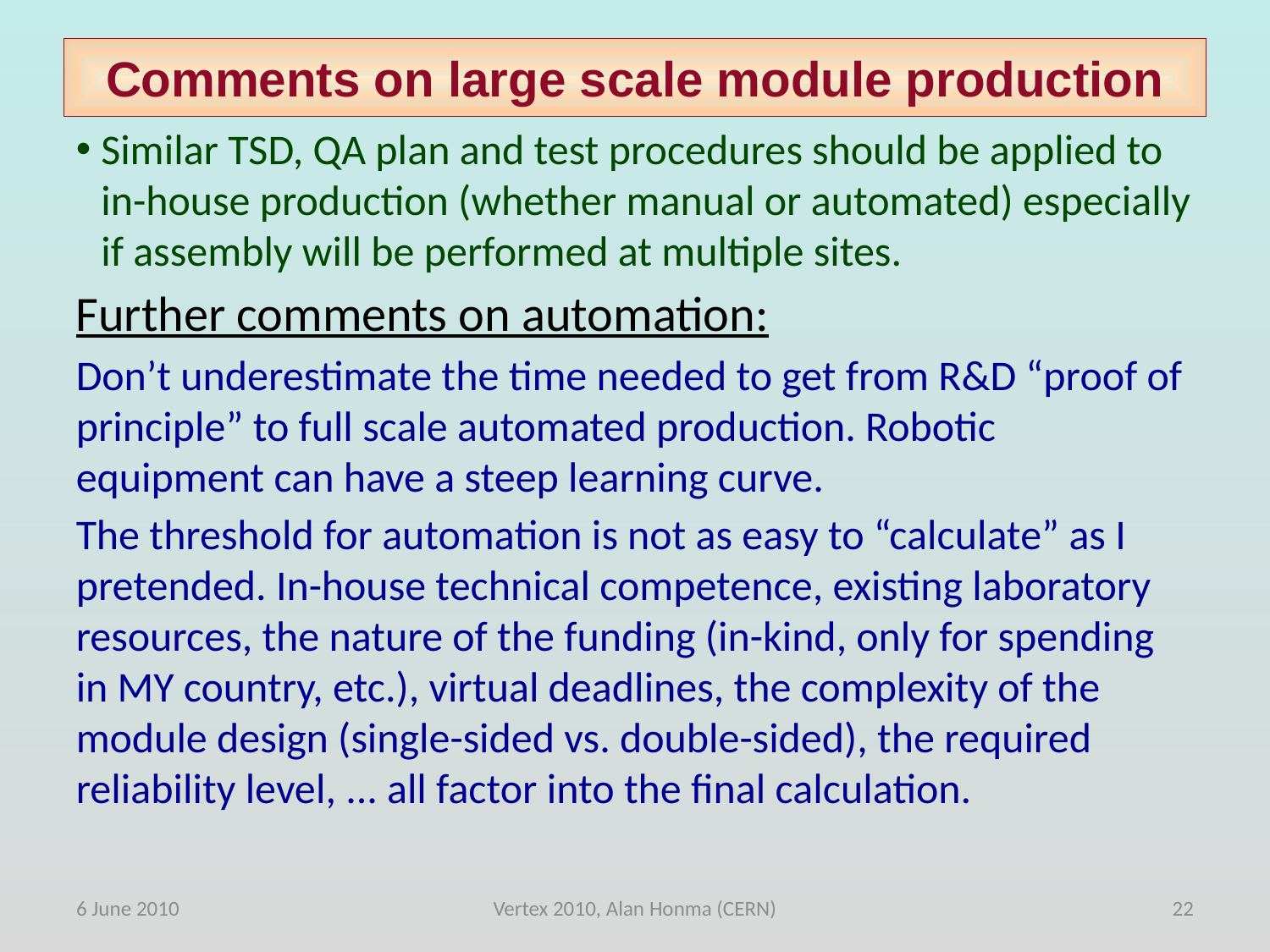

# Comments on large scale module production
Similar TSD, QA plan and test procedures should be applied to in-house production (whether manual or automated) especially if assembly will be performed at multiple sites.
Further comments on automation:
Don’t underestimate the time needed to get from R&D “proof of principle” to full scale automated production. Robotic equipment can have a steep learning curve.
The threshold for automation is not as easy to “calculate” as I pretended. In-house technical competence, existing laboratory resources, the nature of the funding (in-kind, only for spending in MY country, etc.), virtual deadlines, the complexity of the module design (single-sided vs. double-sided), the required reliability level, ... all factor into the final calculation.
6 June 2010
Vertex 2010, Alan Honma (CERN)
22